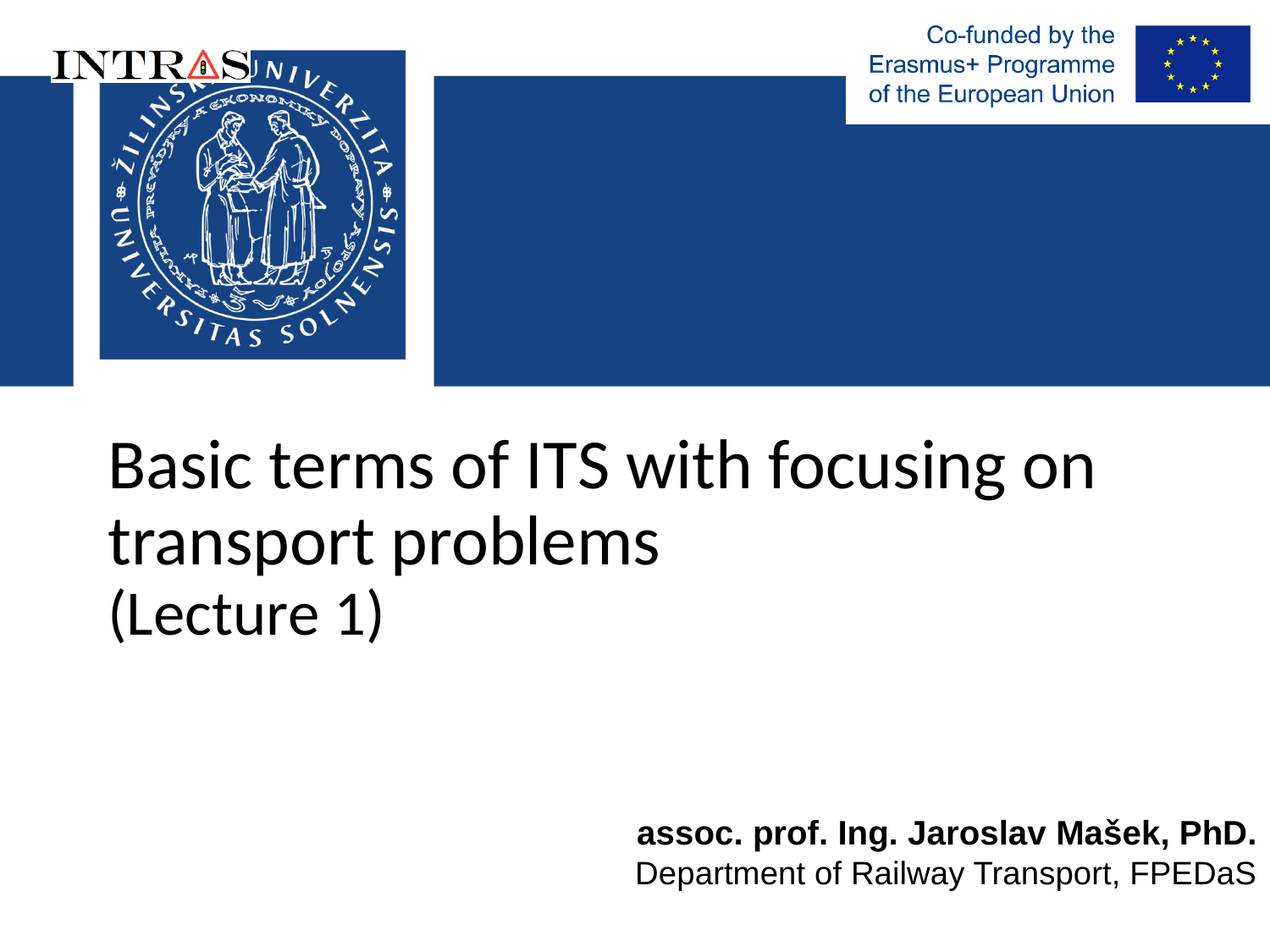

# Basic terms of ITS with focusing on transport problems (Lecture 1)

		assoc. prof. Ing. Jaroslav Mašek, PhD.
Department of Railway Transport, FPEDaS